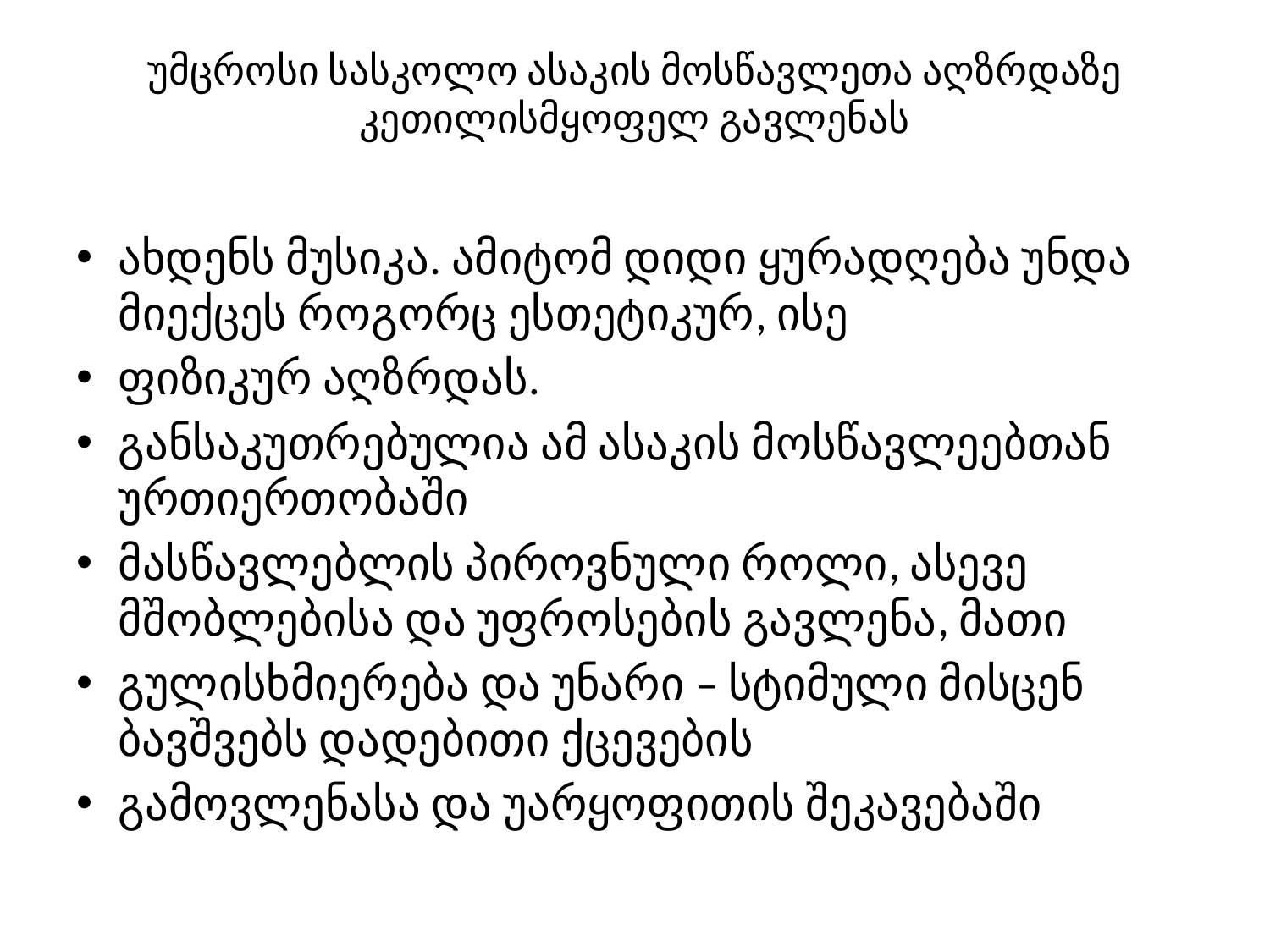

# უმცროსი სასკოლო ასაკის მოსწავლეთა აღზრდაზე კეთილისმყოფელ გავლენას
ახდენს მუსიკა. ამიტომ დიდი ყურადღება უნდა მიექცეს როგორც ესთეტიკურ, ისე
ფიზიკურ აღზრდას.
განსაკუთრებულია ამ ასაკის მოსწავლეებთან ურთიერთობაში
მასწავლებლის პიროვნული როლი, ასევე მშობლებისა და უფროსების გავლენა, მათი
გულისხმიერება და უნარი – სტიმული მისცენ ბავშვებს დადებითი ქცევების
გამოვლენასა და უარყოფითის შეკავებაში